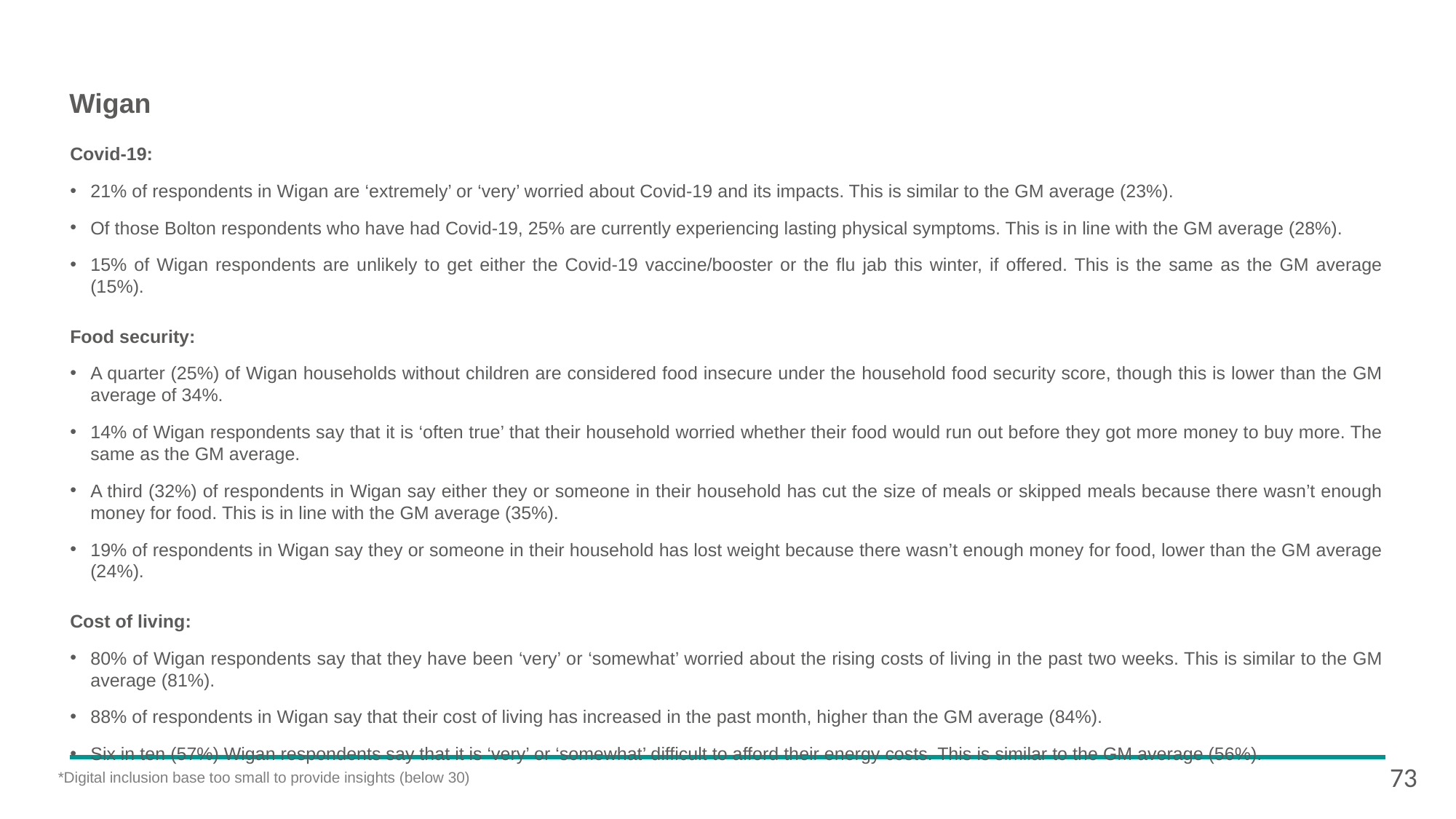

# Wigan
Covid-19:
21% of respondents in Wigan are ‘extremely’ or ‘very’ worried about Covid-19 and its impacts. This is similar to the GM average (23%).
Of those Bolton respondents who have had Covid-19, 25% are currently experiencing lasting physical symptoms. This is in line with the GM average (28%).
15% of Wigan respondents are unlikely to get either the Covid-19 vaccine/booster or the flu jab this winter, if offered. This is the same as the GM average (15%).

Food security:
A quarter (25%) of Wigan households without children are considered food insecure under the household food security score, though this is lower than the GM average of 34%.
14% of Wigan respondents say that it is ‘often true’ that their household worried whether their food would run out before they got more money to buy more. The same as the GM average.
A third (32%) of respondents in Wigan say either they or someone in their household has cut the size of meals or skipped meals because there wasn’t enough money for food. This is in line with the GM average (35%).
19% of respondents in Wigan say they or someone in their household has lost weight because there wasn’t enough money for food, lower than the GM average (24%).

Cost of living:
80% of Wigan respondents say that they have been ‘very’ or ‘somewhat’ worried about the rising costs of living in the past two weeks. This is similar to the GM average (81%).
88% of respondents in Wigan say that their cost of living has increased in the past month, higher than the GM average (84%).
Six in ten (57%) Wigan respondents say that it is ‘very’ or ‘somewhat’ difficult to afford their energy costs. This is similar to the GM average (56%).
73
*Digital inclusion base too small to provide insights (below 30)